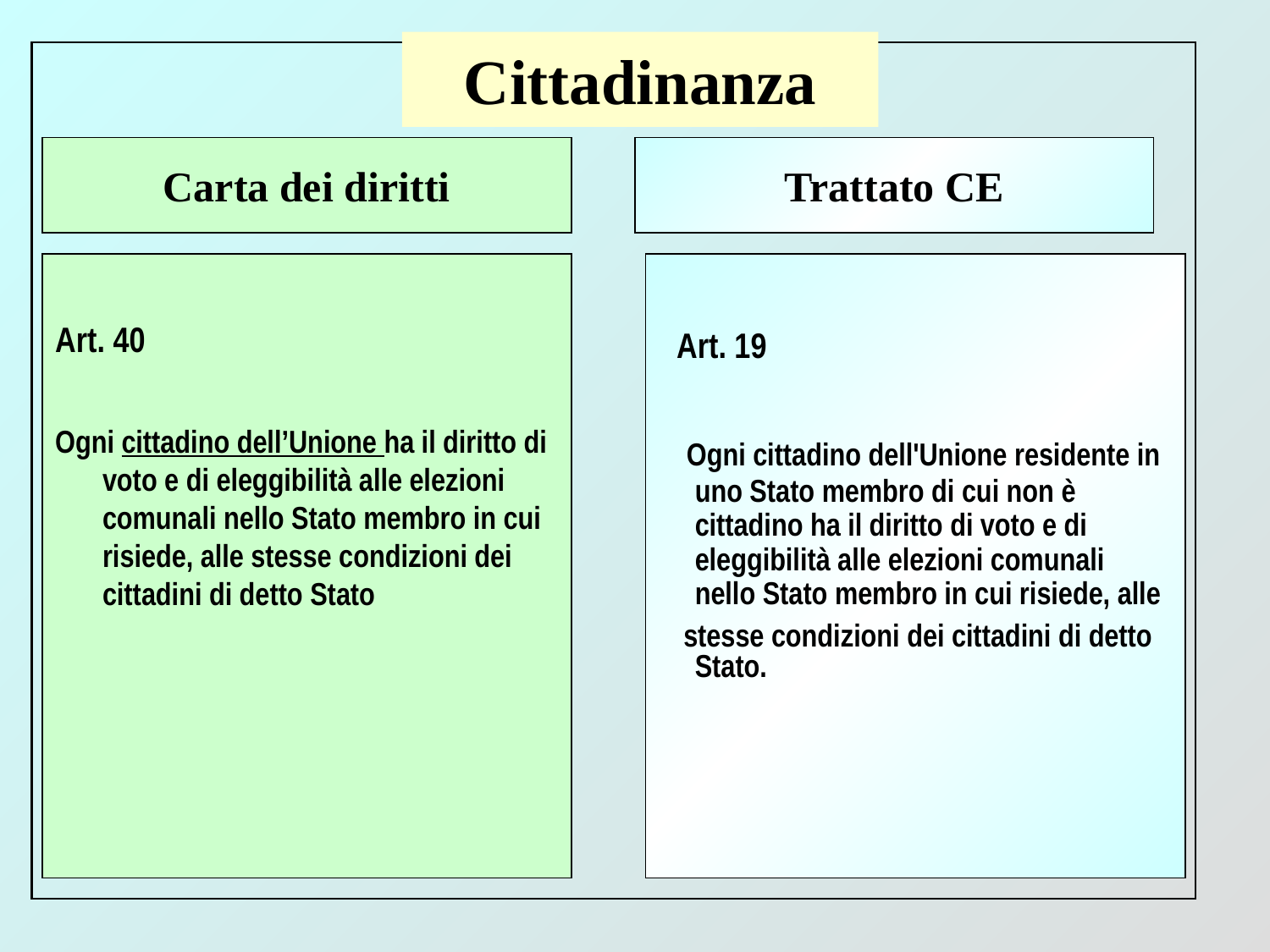

# Cittadinanza

Carta dei diritti
Trattato CE

Art. 40

Ogni cittadino dell’Unione ha il diritto di voto e di eleggibilità alle elezioni comunali nello Stato membro in cui risiede, alle stesse condizioni dei cittadini di detto Stato

   Art. 19

    Ogni cittadino dell'Unione residente in uno Stato membro di cui non è cittadino ha il diritto di voto e di eleggibilità alle elezioni comunali nello Stato membro in cui risiede, alle
     stesse condizioni dei cittadini di detto Stato.